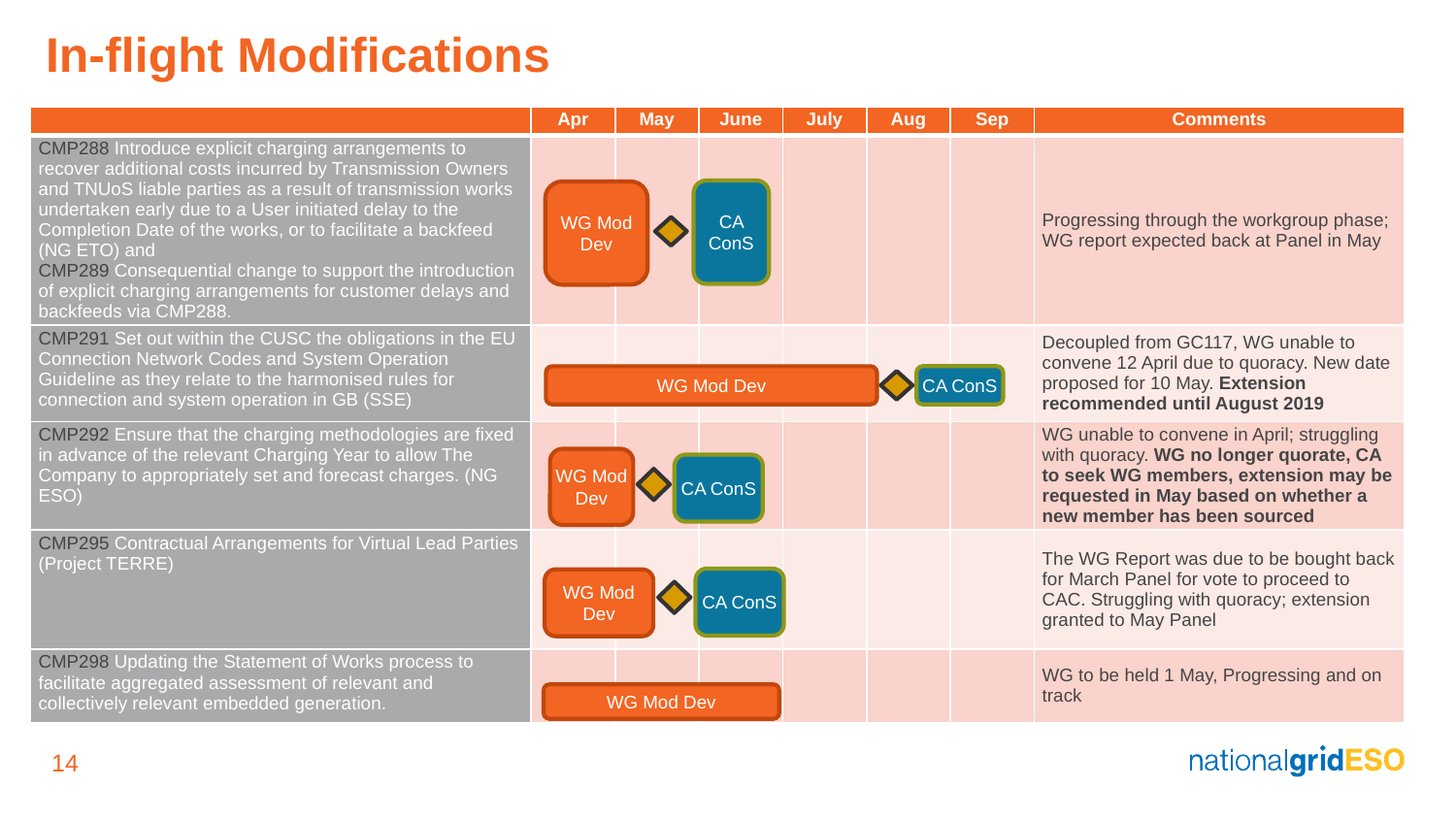

In-flight Modifications
|  | Apr | May | June | July | Aug | Sep | Comments |
| --- | --- | --- | --- | --- | --- | --- | --- |
| CMP288 Introduce explicit charging arrangements to recover additional costs incurred by Transmission Owners and TNUoS liable parties as a result of transmission works undertaken early due to a User initiated delay to the Completion Date of the works, or to facilitate a backfeed (NG ETO) and CMP289 Consequential change to support the introduction of explicit charging arrangements for customer delays and backfeeds via CMP288. |  |  |  |  |  |  | Progressing through the workgroup phase; WG report expected back at Panel in May |
| CMP291 Set out within the CUSC the obligations in the EU Connection Network Codes and System Operation Guideline as they relate to the harmonised rules for connection and system operation in GB (SSE) |  |  |  |  |  |  | Decoupled from GC117, WG unable to convene 12 April due to quoracy. New date proposed for 10 May. Extension recommended until August 2019 |
| CMP292 Ensure that the charging methodologies are fixed in advance of the relevant Charging Year to allow The Company to appropriately set and forecast charges. (NG ESO) |  |  |  |  |  |  | WG unable to convene in April; struggling with quoracy. WG no longer quorate, CA to seek WG members, extension may be requested in May based on whether a new member has been sourced |
| CMP295 Contractual Arrangements for Virtual Lead Parties (Project TERRE) |  |  |  |  |  |  | The WG Report was due to be bought back for March Panel for vote to proceed to CAC. Struggling with quoracy; extension granted to May Panel |
| CMP298 Updating the Statement of Works process to facilitate aggregated assessment of relevant and collectively relevant embedded generation. |  |  |  |  |  |  | WG to be held 1 May, Progressing and on track |
CA ConS
WG Mod Dev

WG Mod Dev
CA ConS

WG Mod Dev
CA ConS

CA ConS
WG Mod Dev

WG Mod Dev